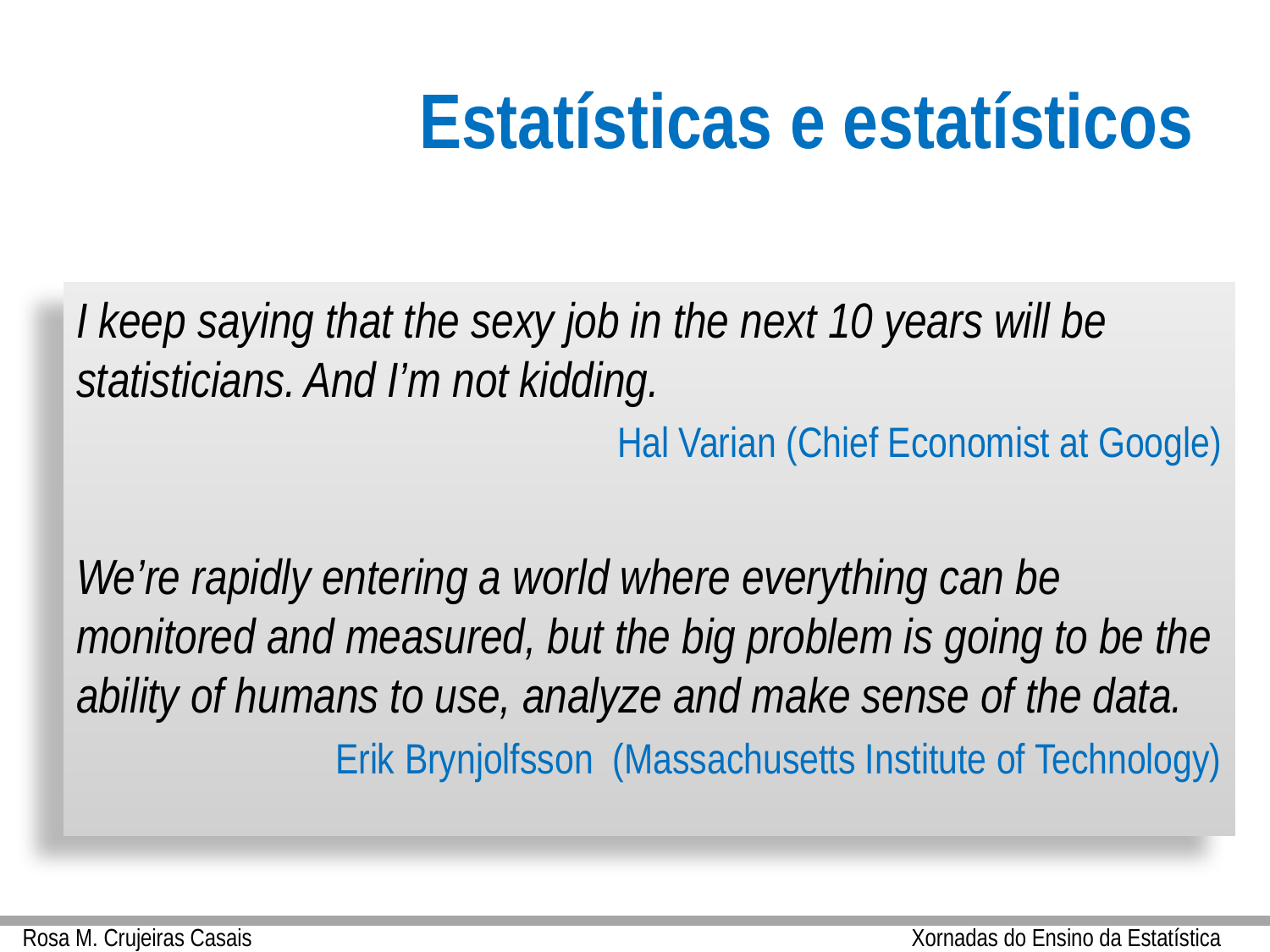

# Estatísticas e estatísticos
I keep saying that the sexy job in the next 10 years will be statisticians. And I’m not kidding.
Hal Varian (Chief Economist at Google)

We’re rapidly entering a world where everything can be monitored and measured, but the big problem is going to be the ability of humans to use, analyze and make sense of the data.
Erik Brynjolfsson  (Massachusetts Institute of Technology)

Rosa M. Crujeiras Casais						Xornadas do Ensino da Estatística